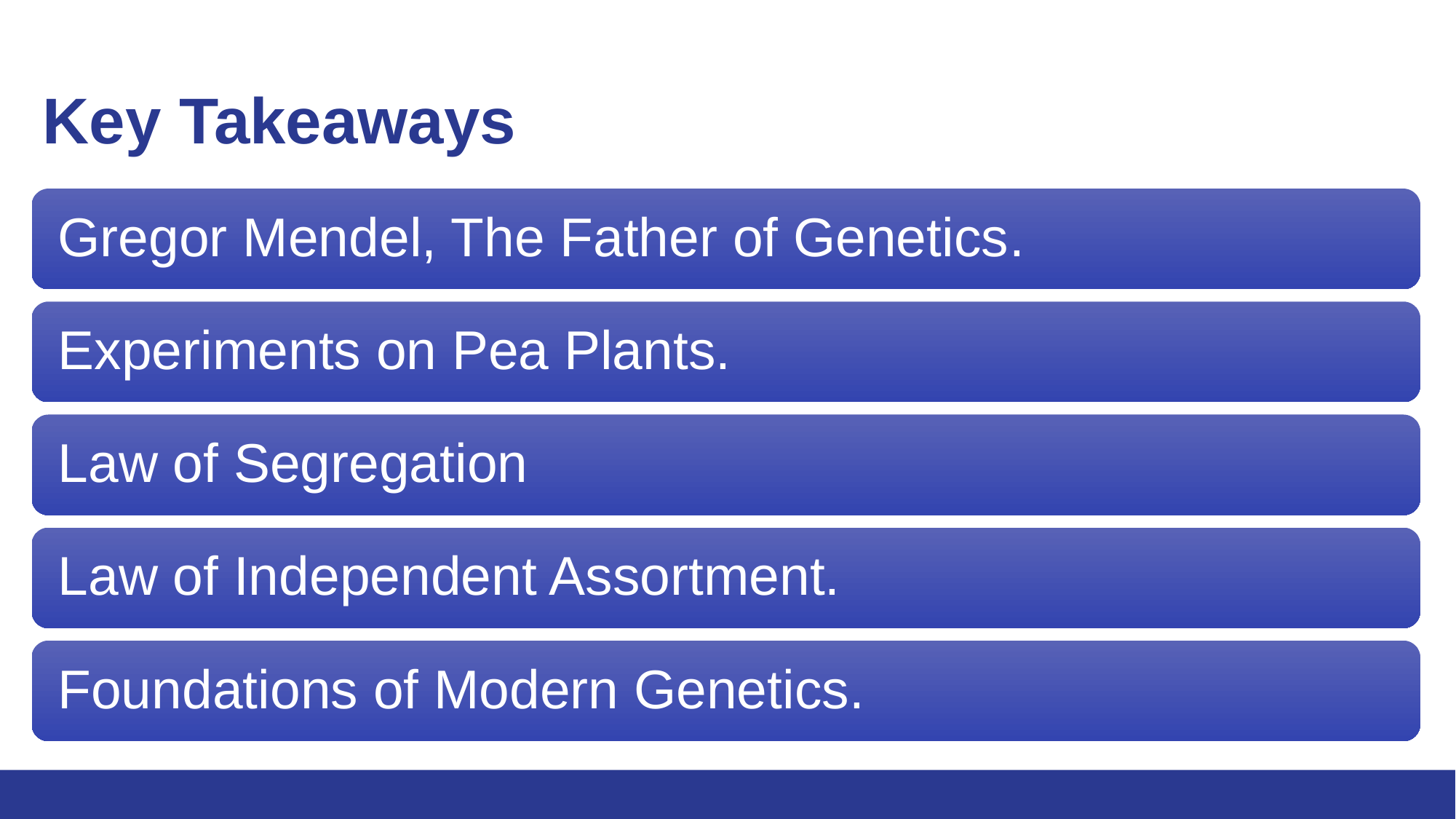

# Key Takeaways
Gregor Mendel, The Father of Genetics.
Experiments on Pea Plants.
Law of Segregation
Law of Independent Assortment.
Foundations of Modern Genetics.